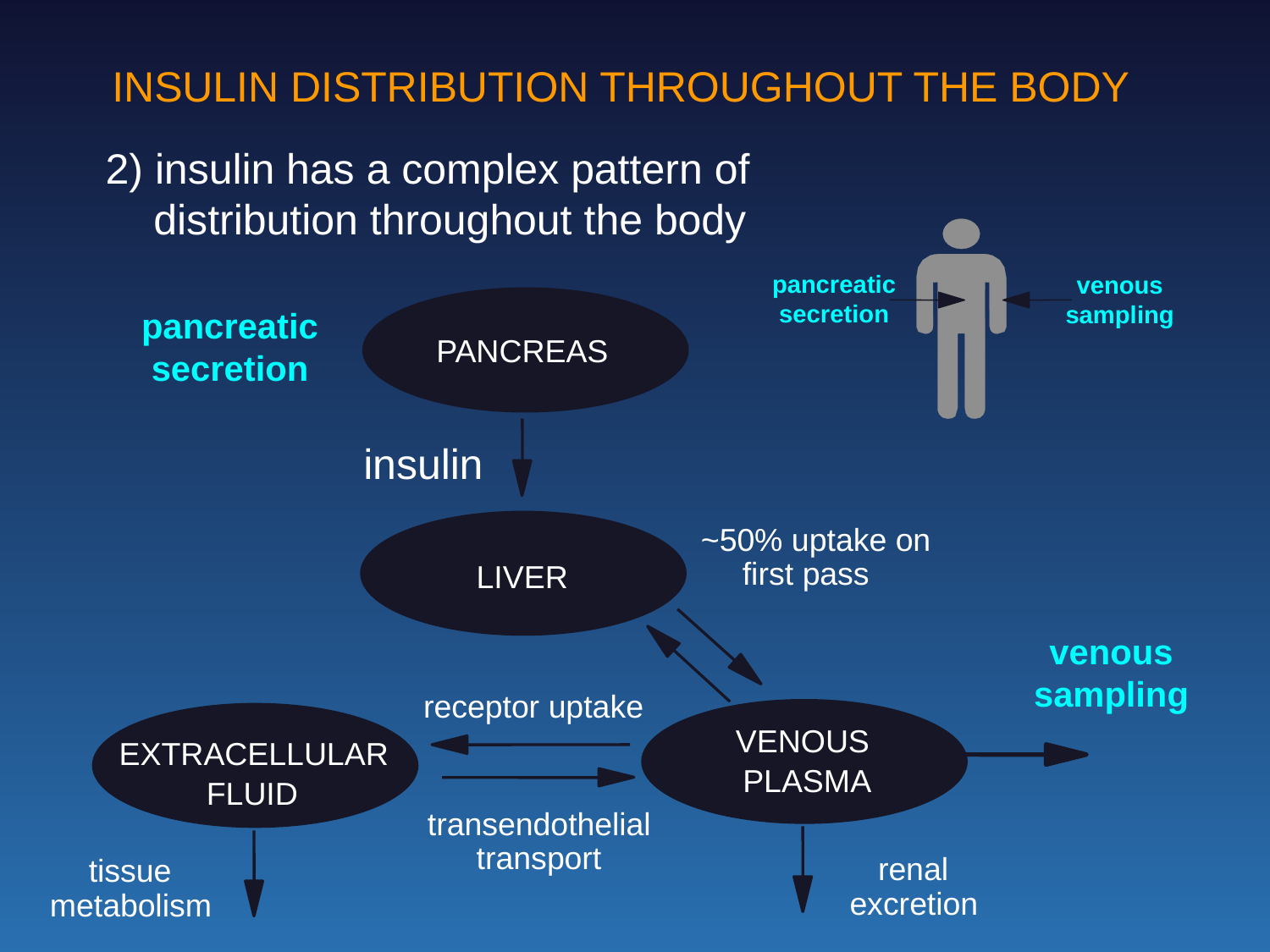

INSULIN DISTRIBUTION THROUGHOUT THE BODY
2) insulin has a complex pattern of distribution throughout the body

pancreatic secretion
venous sampling

pancreatic secretion
PANCREAS

insulin

~50% uptake on
first pass
LIVER

venous sampling

receptor uptake

VENOUS
EXTRACELLULAR

PLASMA

FLUID

transendothelial

transport
renal
tissue

excretion
metabolism